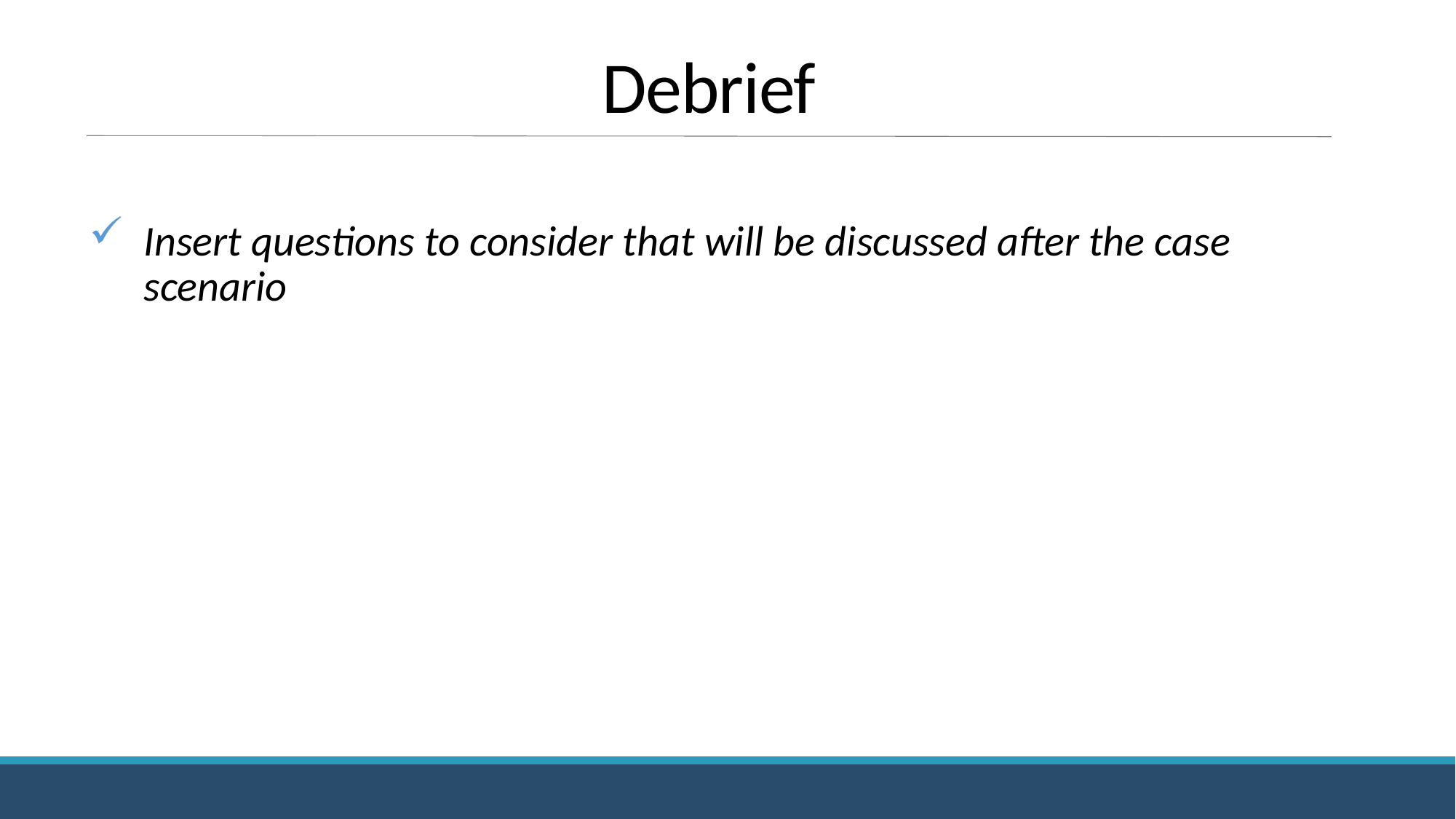

# Debrief

Insert questions to consider that will be discussed after the case scenario